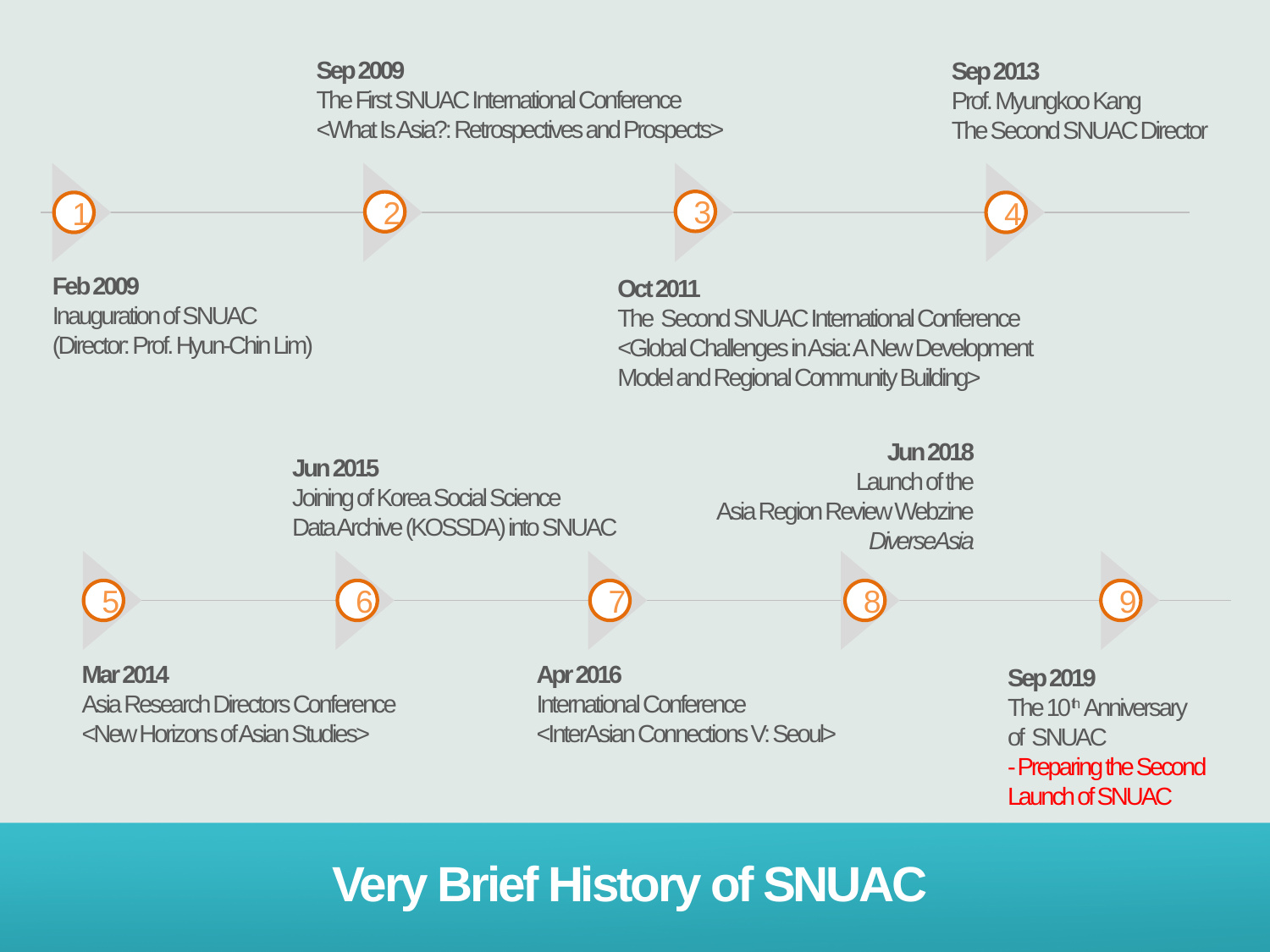

Sep 2009
The First SNUAC International Conference
<What Is Asia?: Retrospectives and Prospects>
Sep 2013
Prof. Myungkoo Kang
The Second SNUAC Director

Feb 2009
Inauguration of SNUAC
(Director: Prof. Hyun-Chin Lim)
Oct 2011
The  Second SNUAC International Conference
<Global Challenges in Asia: A New Development
Model and Regional Community Building>
3
2
4
1
Jun 2018
Launch of the
Asia Region Review Webzine
DiverseAsia
Jun 2015
Joining of Korea Social Science
Data Archive (KOSSDA) into SNUAC

Mar 2014
Asia Research Directors Conference
<New Horizons of Asian Studies>
Apr 2016
International Conference
<InterAsian Connections V: Seoul>

9
5
6
7
8
Sep 2019
The 10th Anniversary
of  SNUAC
- Preparing the Second Launch of SNUAC
Very Brief History of SNUAC